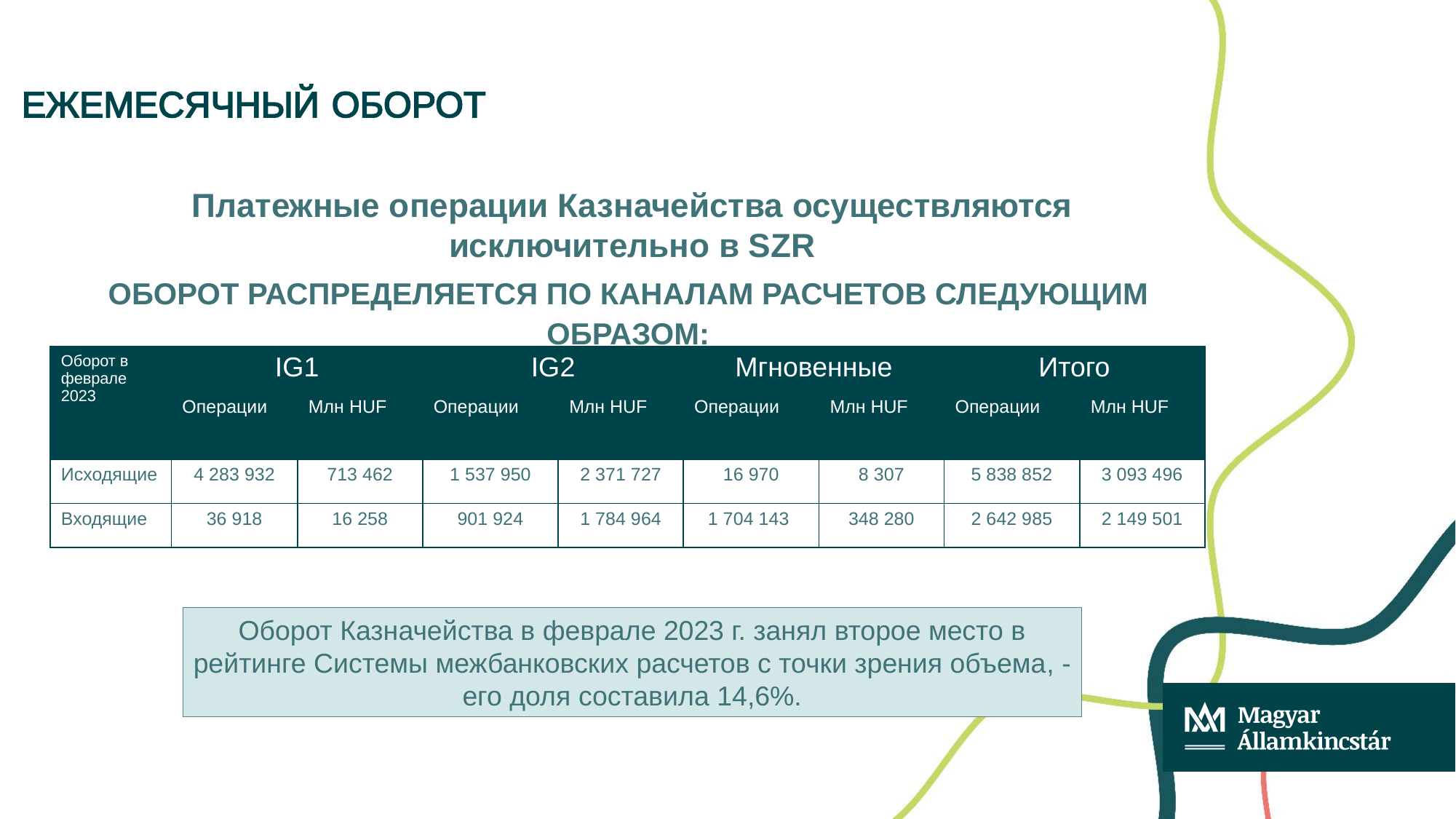

# ЕЖЕМЕСЯЧНЫЙ ОБОРОТ

Платежные операции Казначейства осуществляются исключительно в SZR
Оборот распределяется по каналам расчетов следующим образом:
| Оборот в феврале 2023 | IG1 |  | IG2 |  | Мгновенные |  | Итого |  |
| --- | --- | --- | --- | --- | --- | --- | --- | --- |
|  | Операции | Млн HUF | Операции | Млн HUF | Операции | Млн HUF | Операции | Млн HUF |
| Исходящие | 4 283 932 | 713 462 | 1 537 950 | 2 371 727 | 16 970 | 8 307 | 5 838 852 | 3 093 496 |
| Входящие | 36 918 | 16 258 | 901 924 | 1 784 964 | 1 704 143 | 348 280 | 2 642 985 | 2 149 501 |
Оборот Казначейства в феврале 2023 г. занял второе место в рейтинге Системы межбанковских расчетов с точки зрения объема, - его доля составила 14,6%.